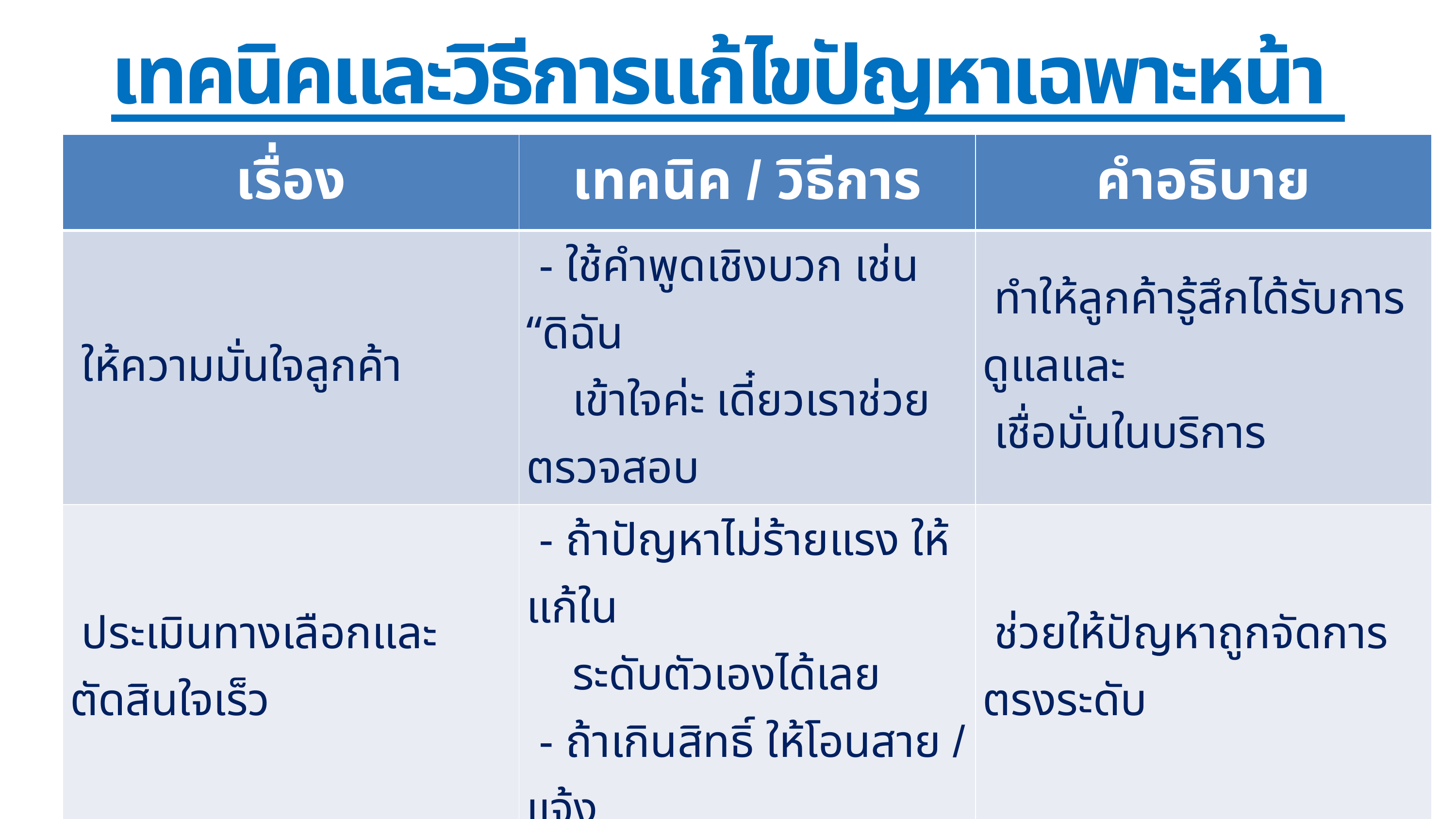

เทคนิคและวิธีการแก้ไขปัญหาเฉพาะหน้า
| เรื่อง | เทคนิค / วิธีการ | คำอธิบาย |
| --- | --- | --- |
| ให้ความมั่นใจลูกค้า | - ใช้คำพูดเชิงบวก เช่น “ดิฉัน เข้าใจค่ะ เดี๋ยวเราช่วยตรวจสอบ ให้นะคะ” | ทำให้ลูกค้ารู้สึกได้รับการดูแลและ เชื่อมั่นในบริการ |
| ประเมินทางเลือกและตัดสินใจเร็ว | - ถ้าปัญหาไม่ร้ายแรง ให้แก้ใน ระดับตัวเองได้เลย - ถ้าเกินสิทธิ์ ให้โอนสาย / แจ้ง หัวหน้างาน | ช่วยให้ปัญหาถูกจัดการตรงระดับ |
| สื่อสารอย่างชัดเจนและโปร่งใส | - แจ้งขั้นตอนต่อไปให้ลูกค้าทราบ เช่น “ดิฉันจะส่งเรื่องต่อให้ฝ่าย เทคนิคภายใน 10 นาทีค่ะ | ลดความไม่พอใจจากการรอโดย ไม่รู้เหตุผล |
COMPANY PROFILE
15